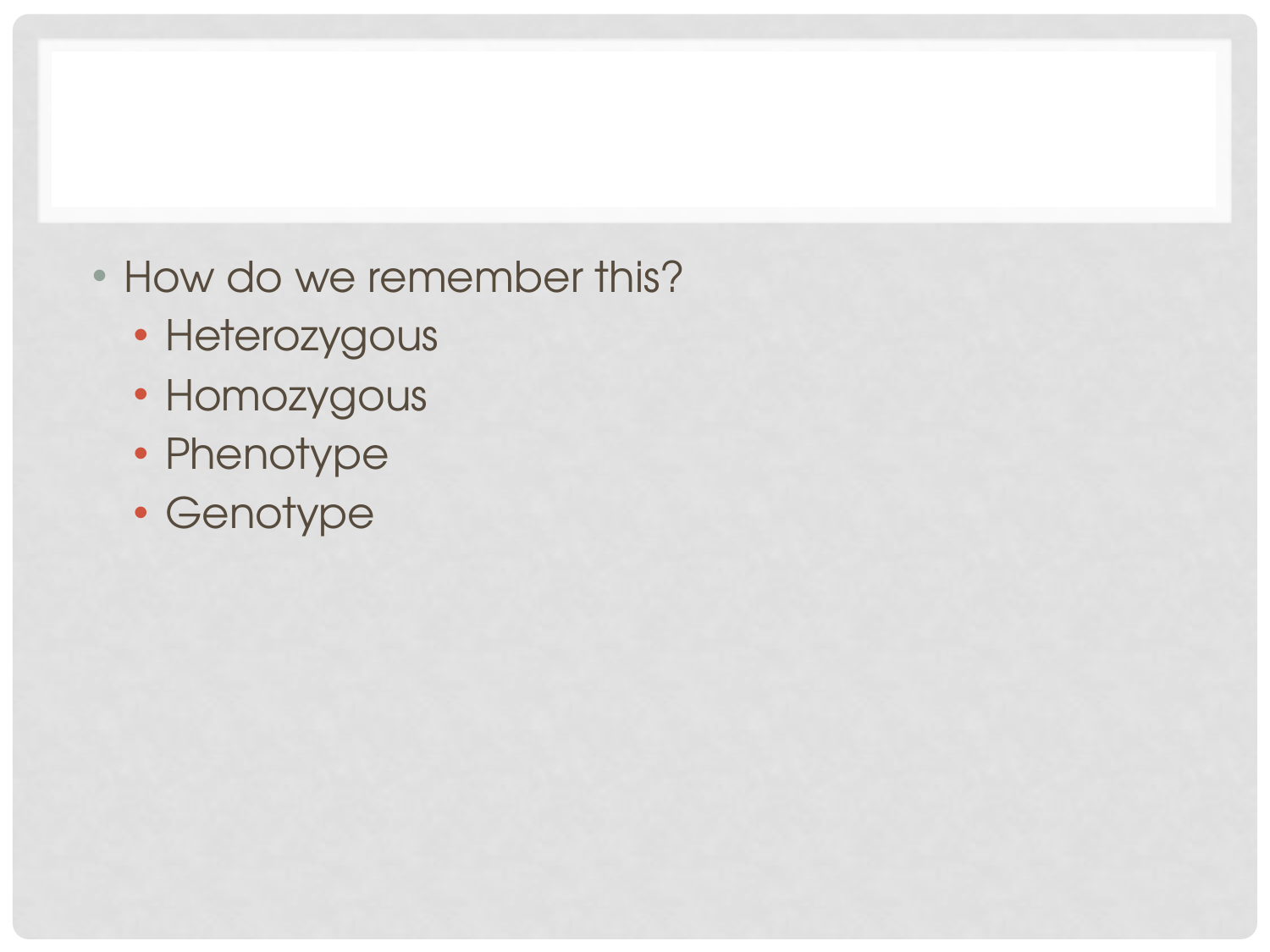

#
How do we remember this?
Heterozygous
Homozygous
Phenotype
Genotype